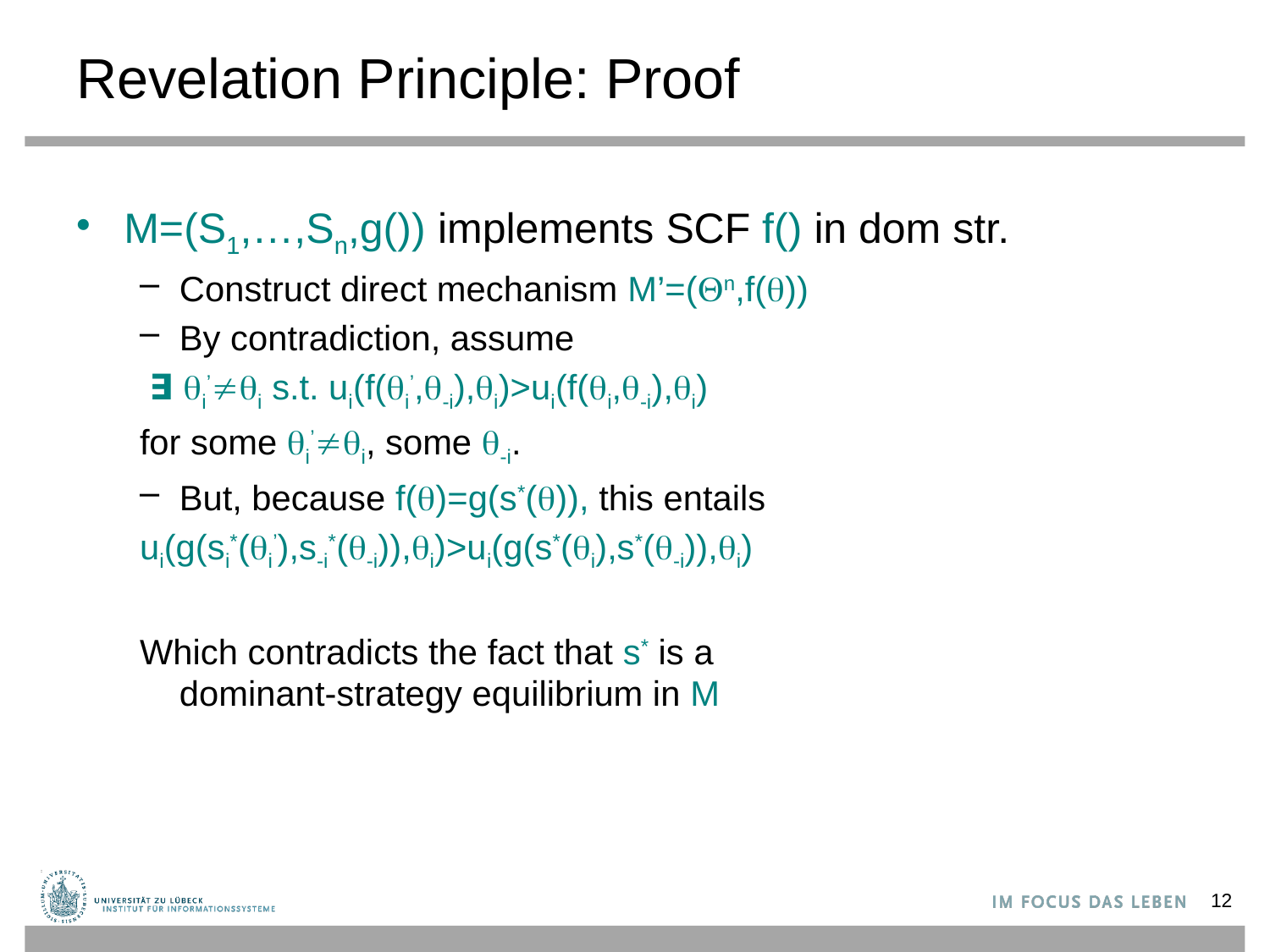

# Revelation Principle: Proof
M=(S1,…,Sn,g()) implements SCF f() in dom str.
Construct direct mechanism M’=(Θn,f(θ))
By contradiction, assume
 ∃ θi’≠θi s.t. ui(f(θi’,θ-i),θi)>ui(f(θi,θ-i),θi)
for some θi’≠θi, some θ-i.
But, because f(θ)=g(s*(θ)), this entails
ui(g(si*(θi’),s-i*(θ-i)),θi)>ui(g(s*(θi),s*(θ-i)),θi)

Which contradicts the fact that s* is a
dominant-strategy equilibrium in M
12